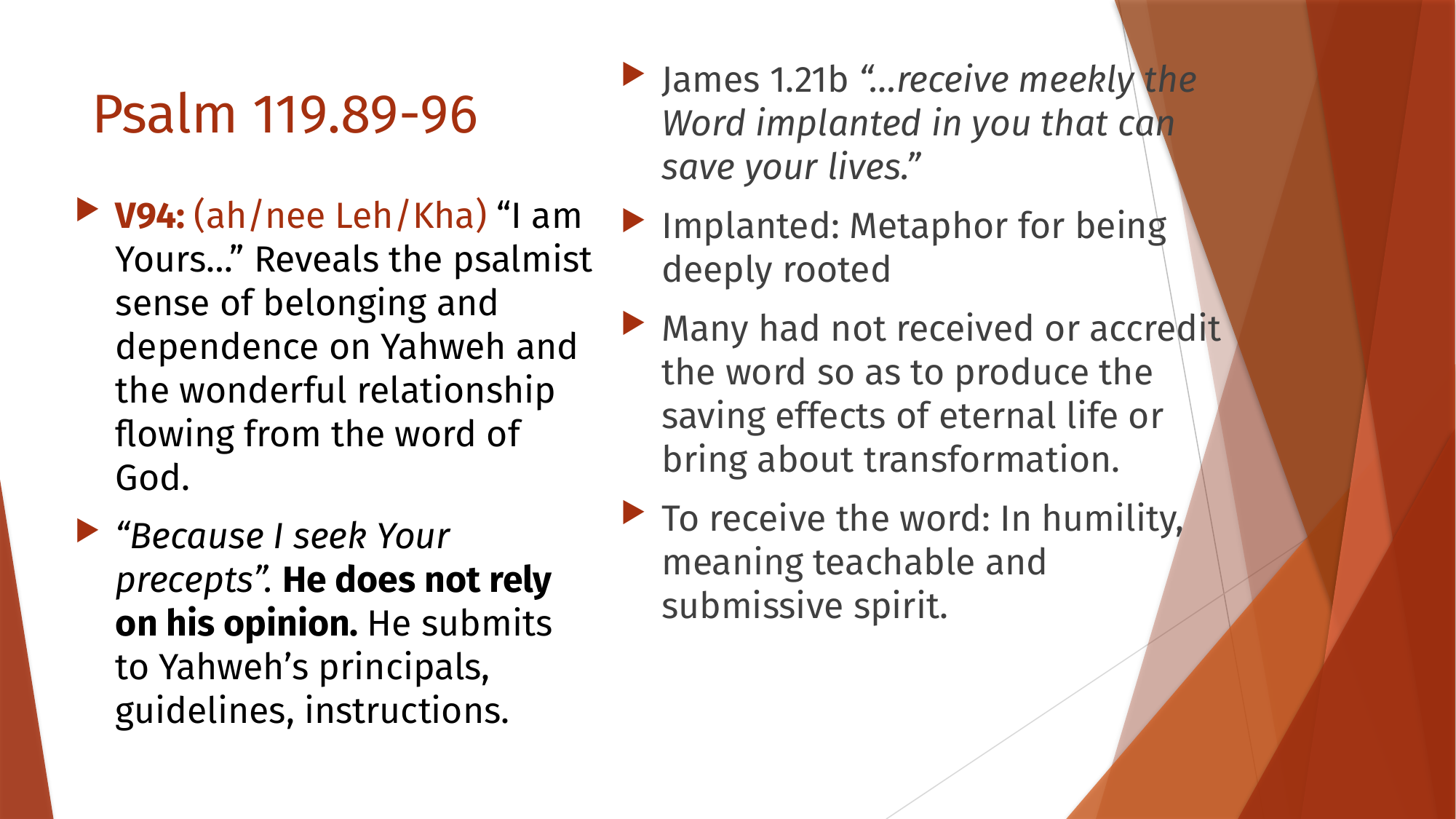

James 1.21b “…receive meekly the Word implanted in you that can save your lives.”
Implanted: Metaphor for being deeply rooted
Many had not received or accredit the word so as to produce the saving effects of eternal life or bring about transformation.
To receive the word: In humility, meaning teachable and submissive spirit.
# Psalm 119.89-96
V94: (ah/nee Leh/Kha) “I am Yours…” Reveals the psalmist sense of belonging and dependence on Yahweh and the wonderful relationship flowing from the word of God.
“Because I seek Your precepts”. He does not rely on his opinion. He submits to Yahweh’s principals, guidelines, instructions.